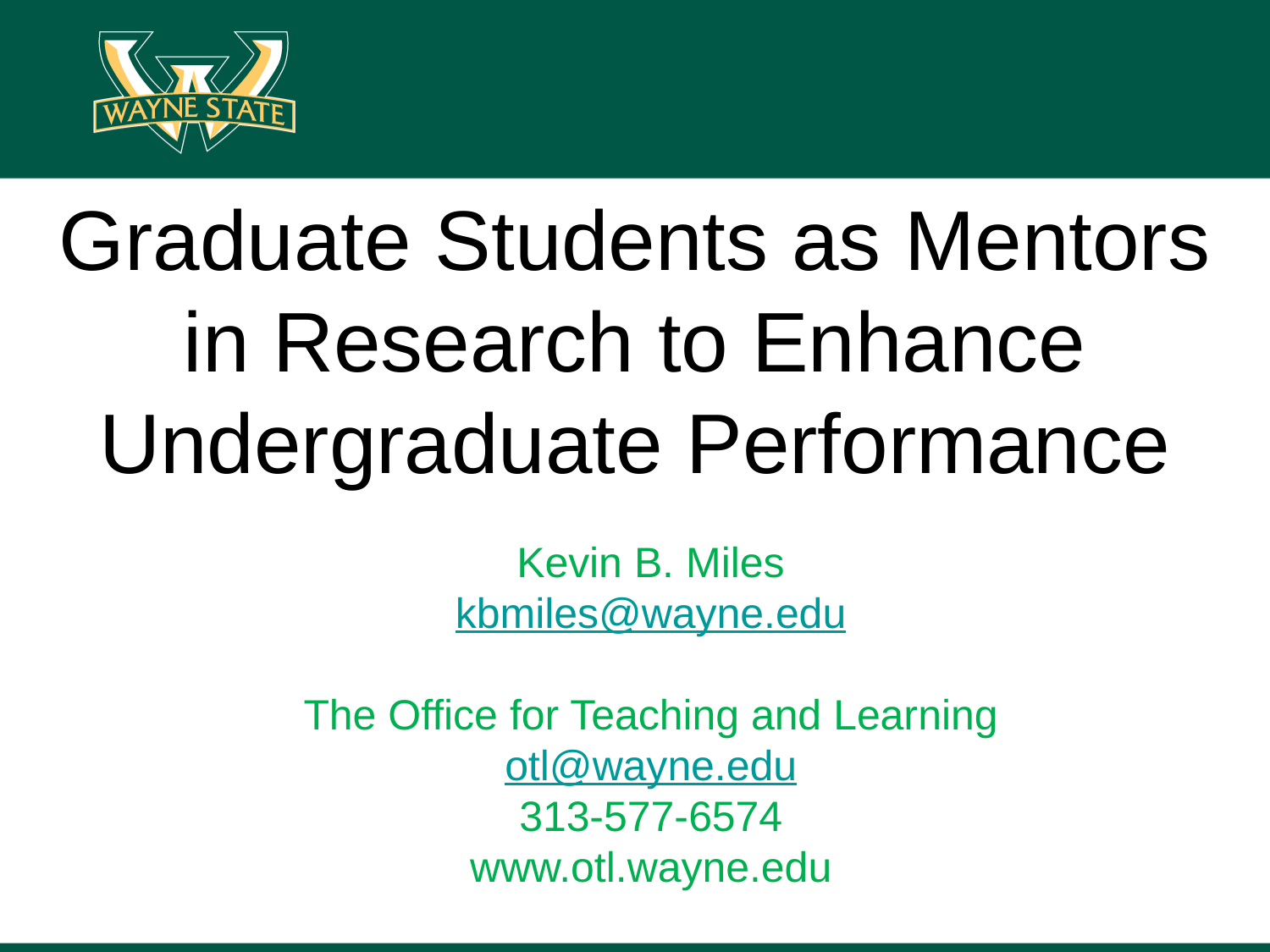

Graduate Students as Mentors in Research to Enhance Undergraduate Performance
Kevin B. Miles
kbmiles@wayne.edu

The Office for Teaching and Learning
otl@wayne.edu
313-577-6574
www.otl.wayne.edu